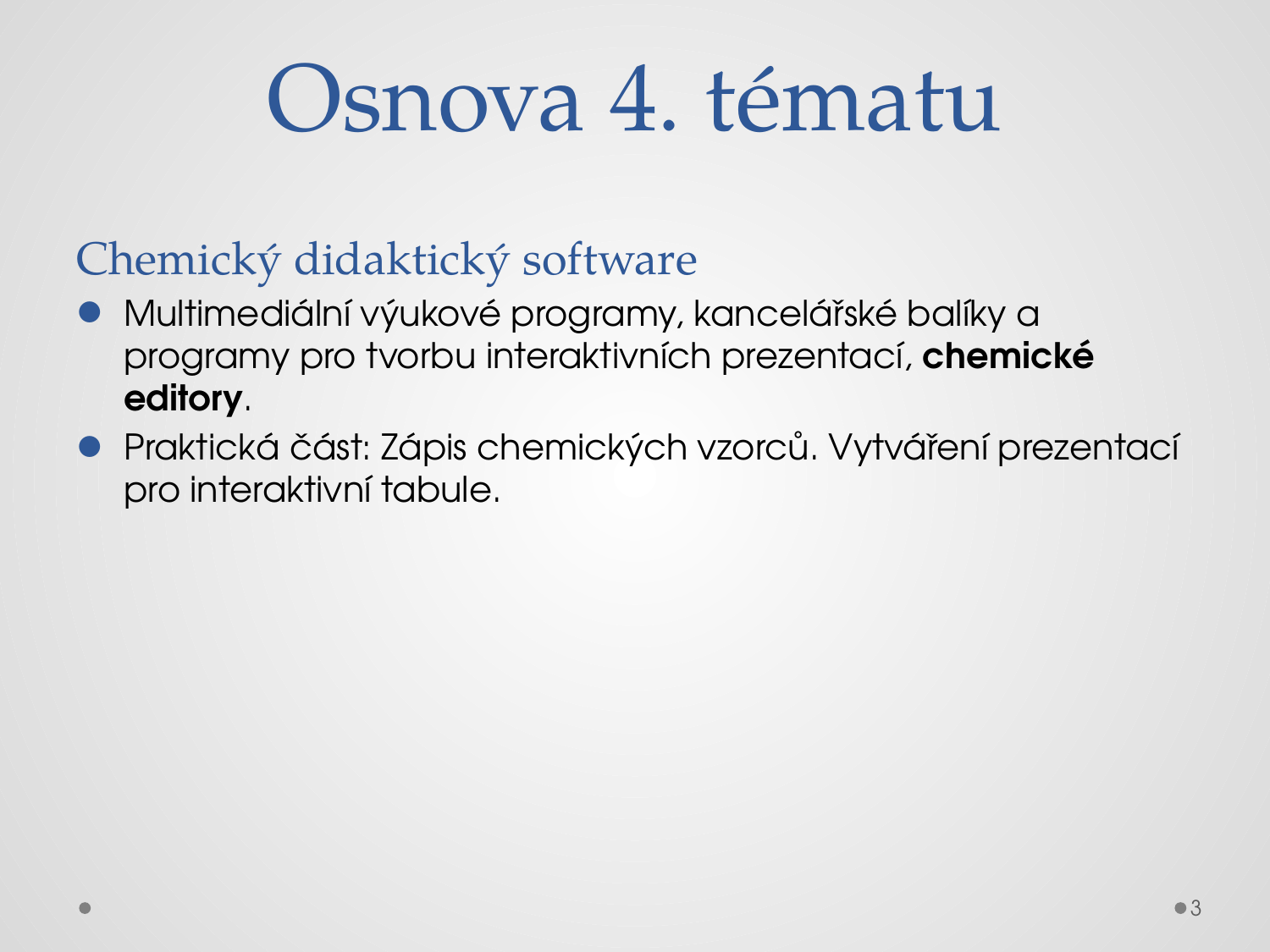

# Osnova 4. tématu
Chemický didaktický software
Multimediální výukové programy, kancelářské balíky a programy pro tvorbu interaktivních prezentací, chemické editory.
Praktická část: Zápis chemických vzorců. Vytváření prezentací pro interaktivní tabule.

3